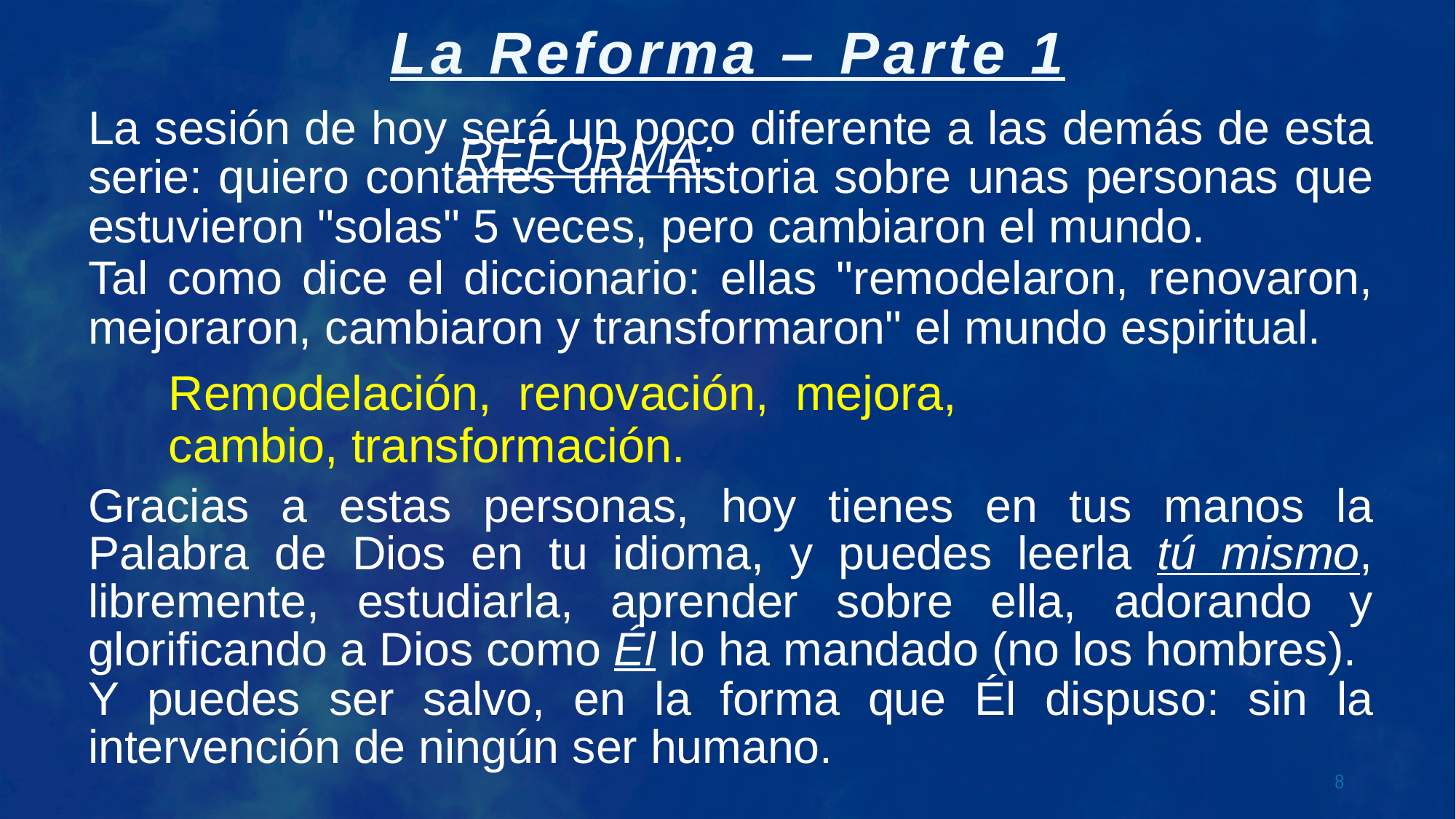

La Reforma – Parte 1
La sesión de hoy será un poco diferente a las demás de esta serie: quiero contarles una historia sobre unas personas que estuvieron "solas" 5 veces, pero cambiaron el mundo.
Tal como dice el diccionario: ellas "remodelaron, renovaron, mejoraron, cambiaron y transformaron" el mundo espiritual.
DICCIONARIO:  REFORMA:
	Remodelación, renovación, mejora, cambio, transformación.
Gracias a estas personas, hoy tienes en tus manos la Palabra de Dios en tu idioma, y puedes leerla tú mismo, libremente, estudiarla, aprender sobre ella, adorando y glorificando a Dios como Él lo ha mandado (no los hombres).
Y puedes ser salvo, en la forma que Él dispuso: sin la intervención de ningún ser humano.